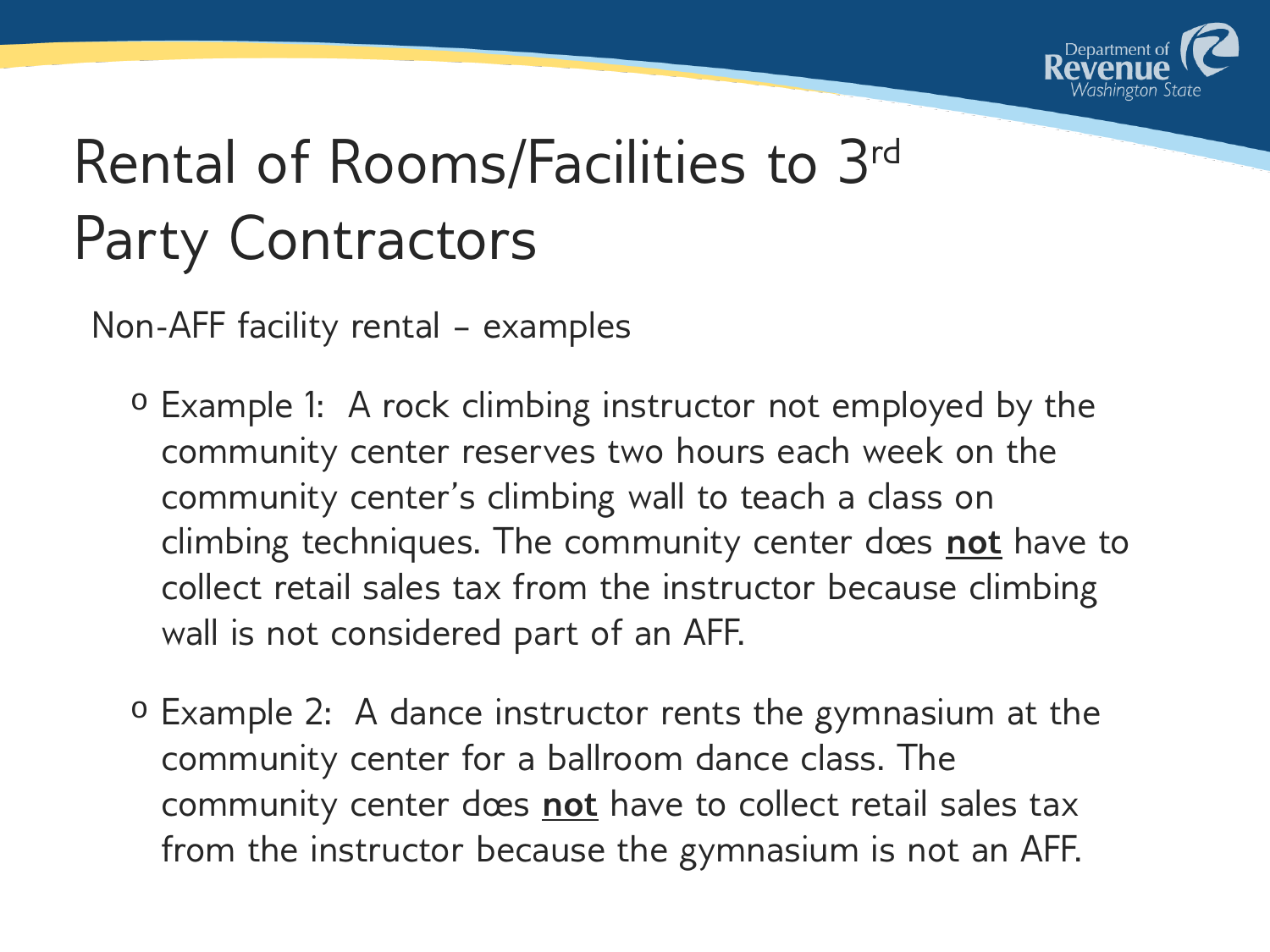

# Rental of Rooms/Facilities to 3rd Party Contractors
Non-AFF facility rental – examples
Example 1:  A rock climbing instructor not employed by the community center reserves two hours each week on the community center’s climbing wall to teach a class on climbing techniques. The community center does not have to collect retail sales tax from the instructor because climbing wall is not considered part of an AFF.
Example 2:  A dance instructor rents the gymnasium at the community center for a ballroom dance class. The community center does not have to collect retail sales tax from the instructor because the gymnasium is not an AFF.